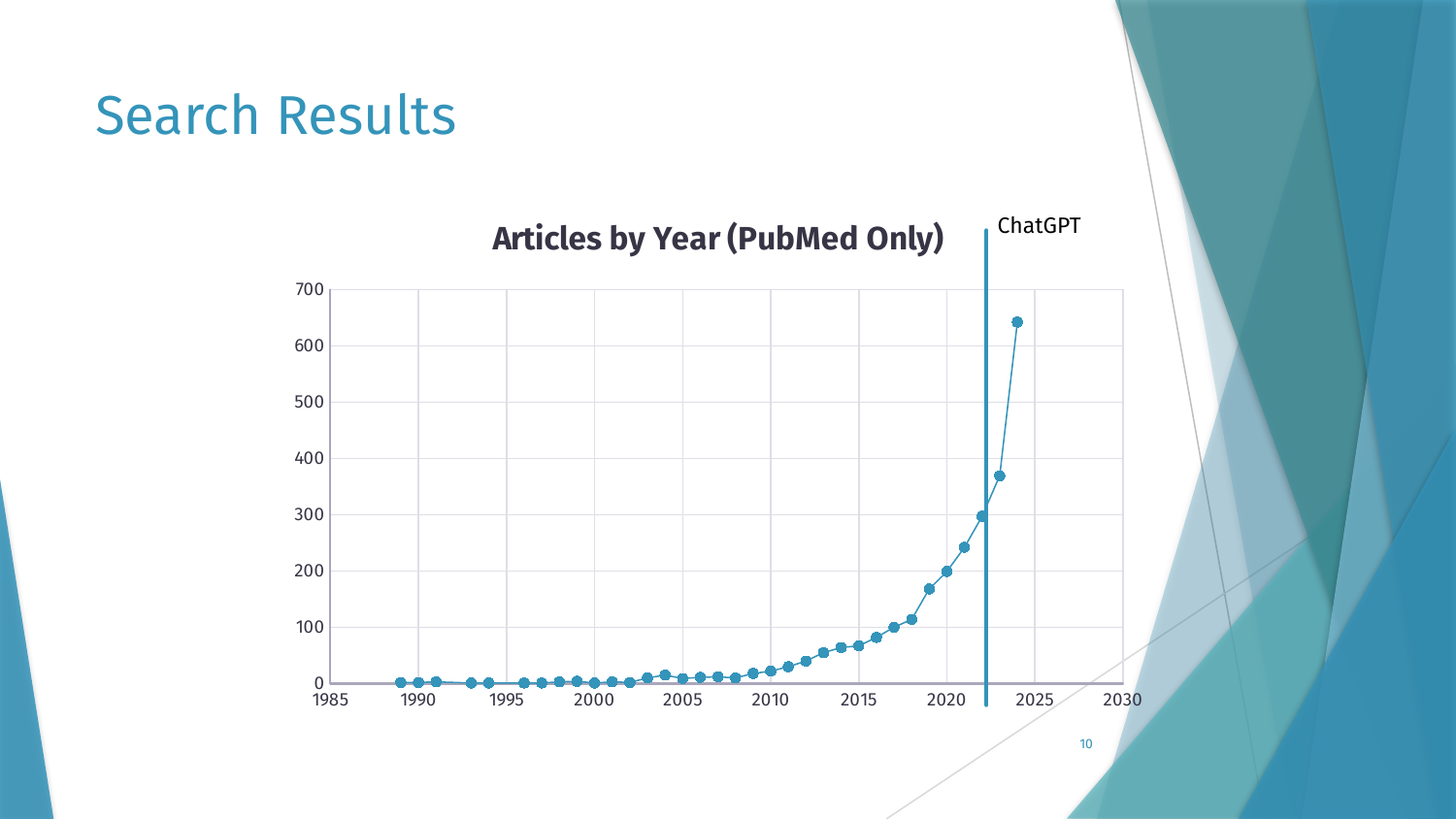

# Search Results

### Chart: Articles by Year (PubMed Only)

| Category |  |
|---|---|
ChatGPT
10